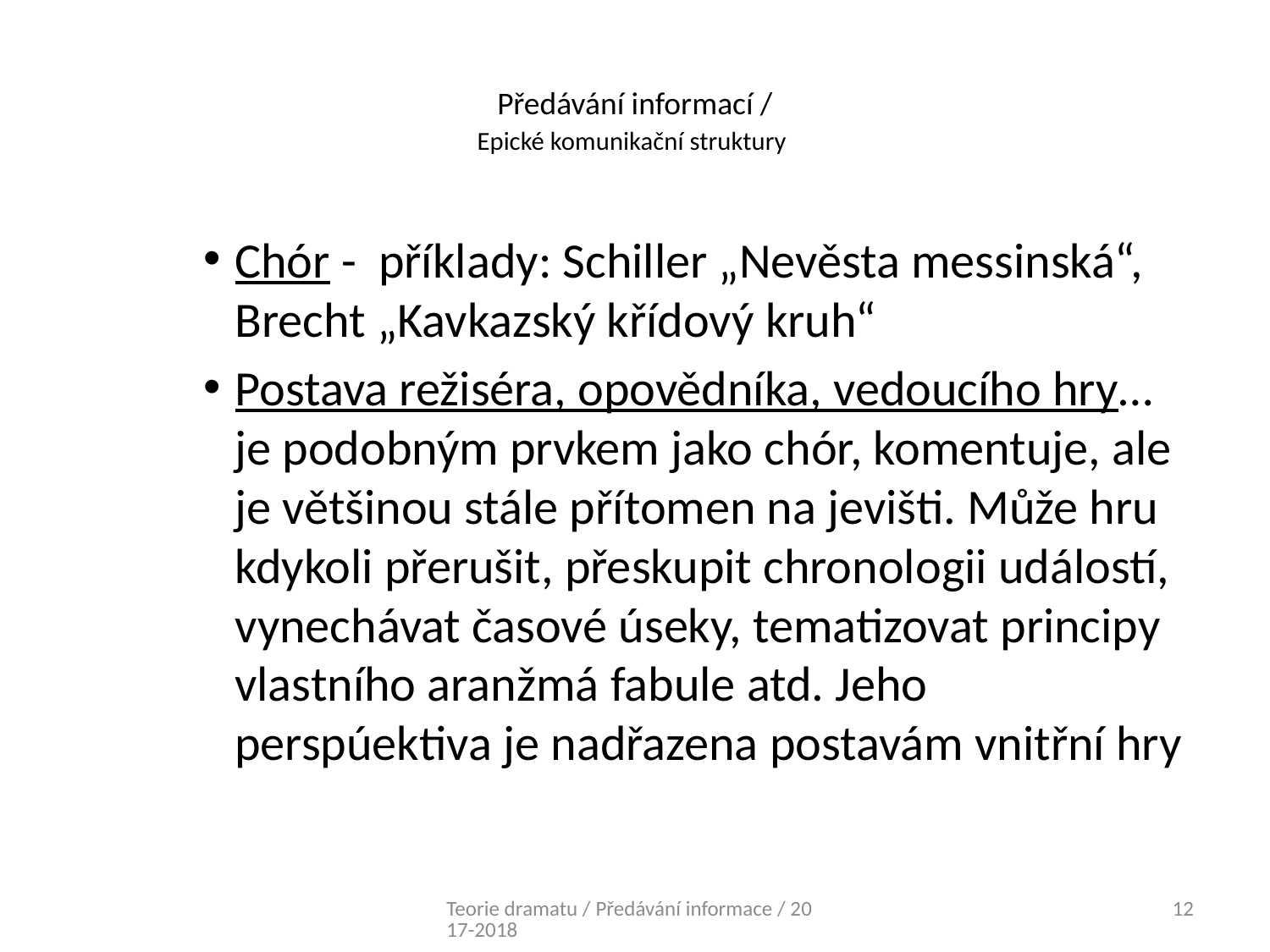

# Předávání informací / Epické komunikační struktury
Chór -  příklady: Schiller „Nevěsta messinská“, Brecht „Kavkazský křídový kruh“
Postava režiséra, opovědníka, vedoucího hry… je podobným prvkem jako chór, komentuje, ale je většinou stále přítomen na jevišti. Může hru kdykoli přerušit, přeskupit chronologii událostí, vynechávat časové úseky, tematizovat principy vlastního aranžmá fabule atd. Jeho perspúektiva je nadřazena postavám vnitřní hry
Teorie dramatu / Předávání informace / 2017-2018
12